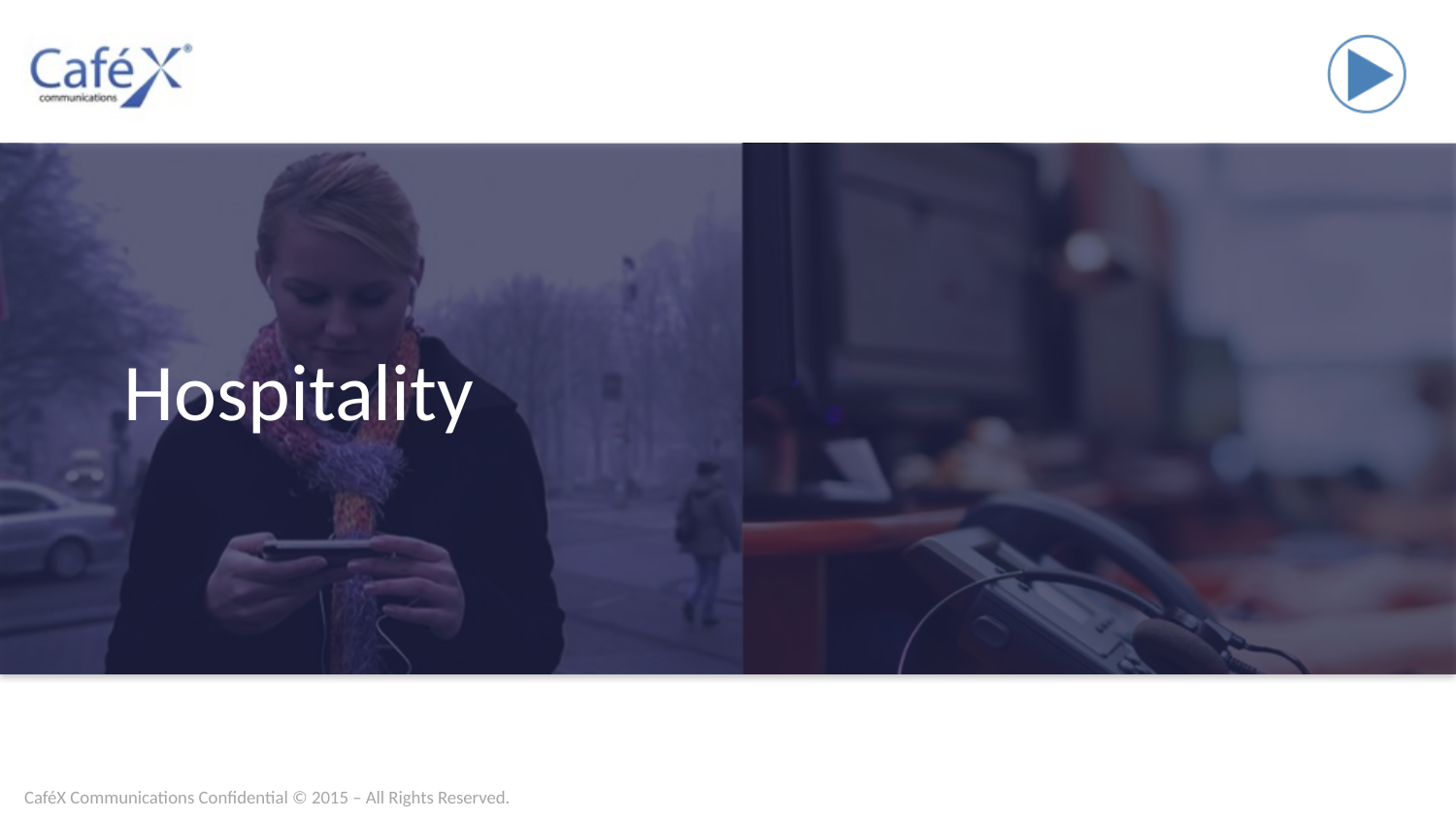

# Hospitality

CaféX Communications Confidential © 2015 – All Rights Reserved.